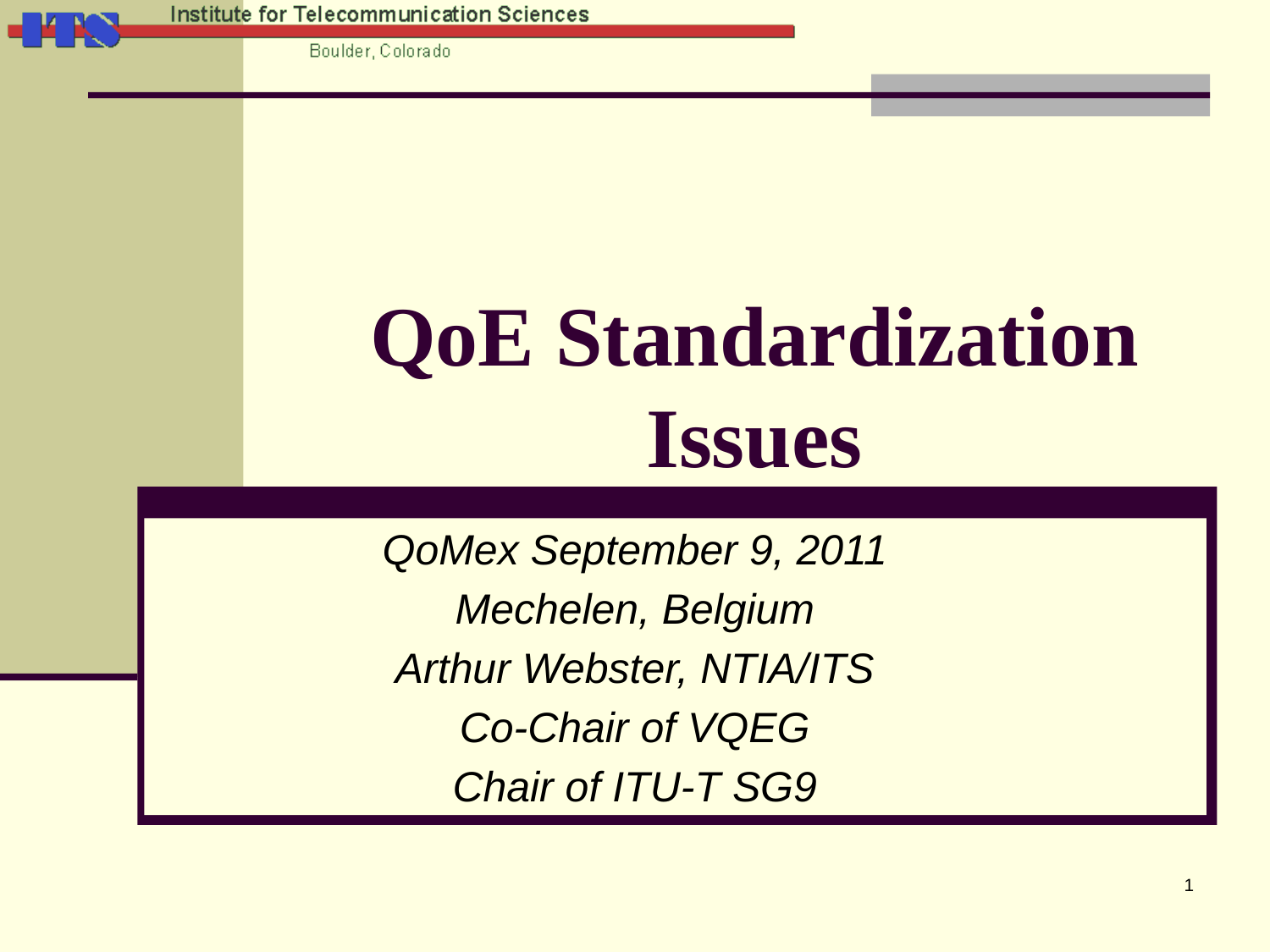

# QoE Standardization Issues
QoMex September 9, 2011
Mechelen, Belgium
Arthur Webster, NTIA/ITS
Co-Chair of VQEG
Chair of ITU-T SG9
1